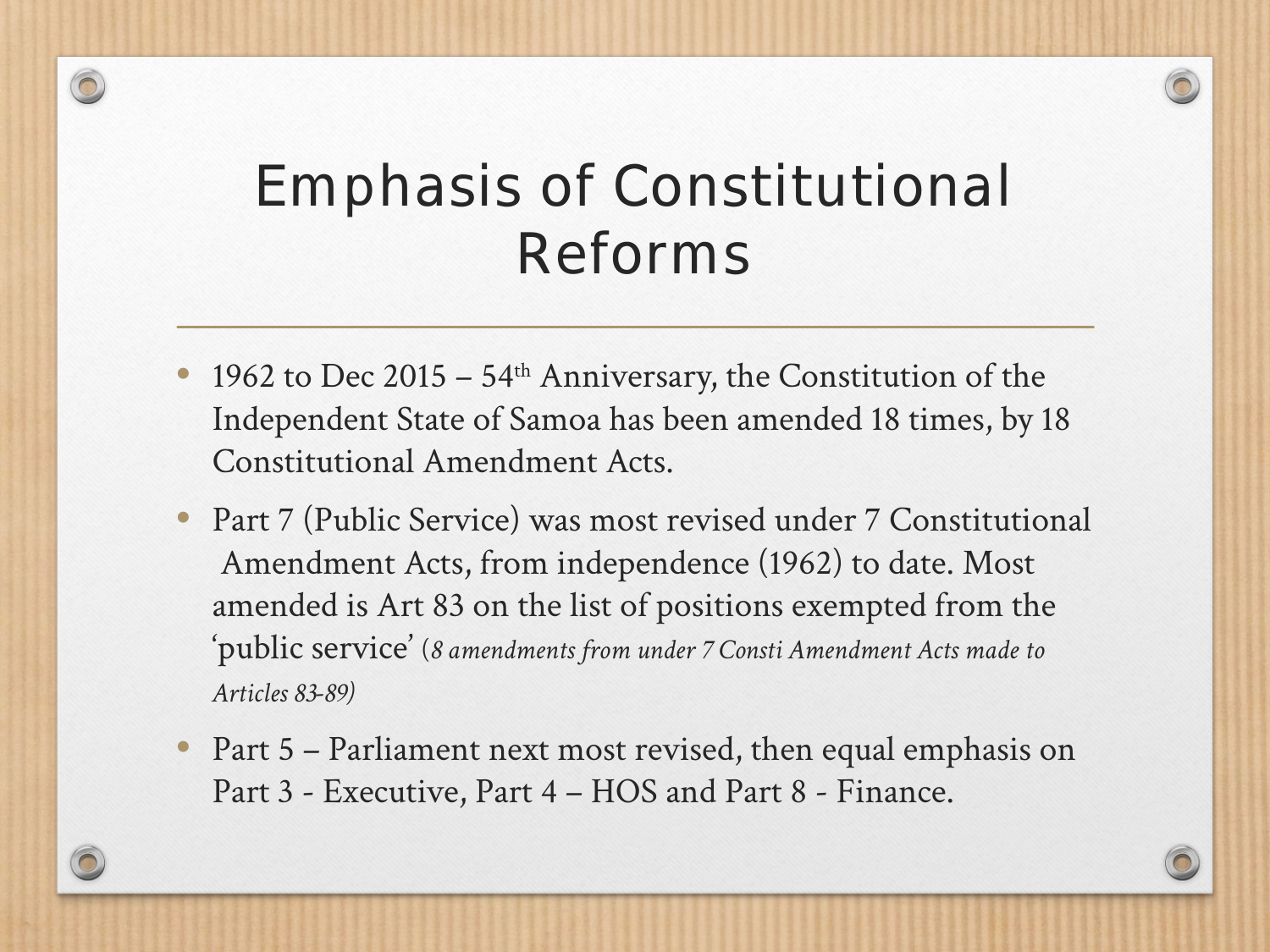

# Emphasis of Constitutional Reforms
1962 to Dec 2015 – 54th Anniversary, the Constitution of the Independent State of Samoa has been amended 18 times, by 18 Constitutional Amendment Acts.
Part 7 (Public Service) was most revised under 7 Constitutional  Amendment Acts, from independence (1962) to date. Most amended is Art 83 on the list of positions exempted from the ‘public service’ (8 amendments from under 7 Consti Amendment Acts made to Articles 83-89)
Part 5 – Parliament next most revised, then equal emphasis on  Part 3 - Executive, Part 4 – HOS and Part 8 - Finance.